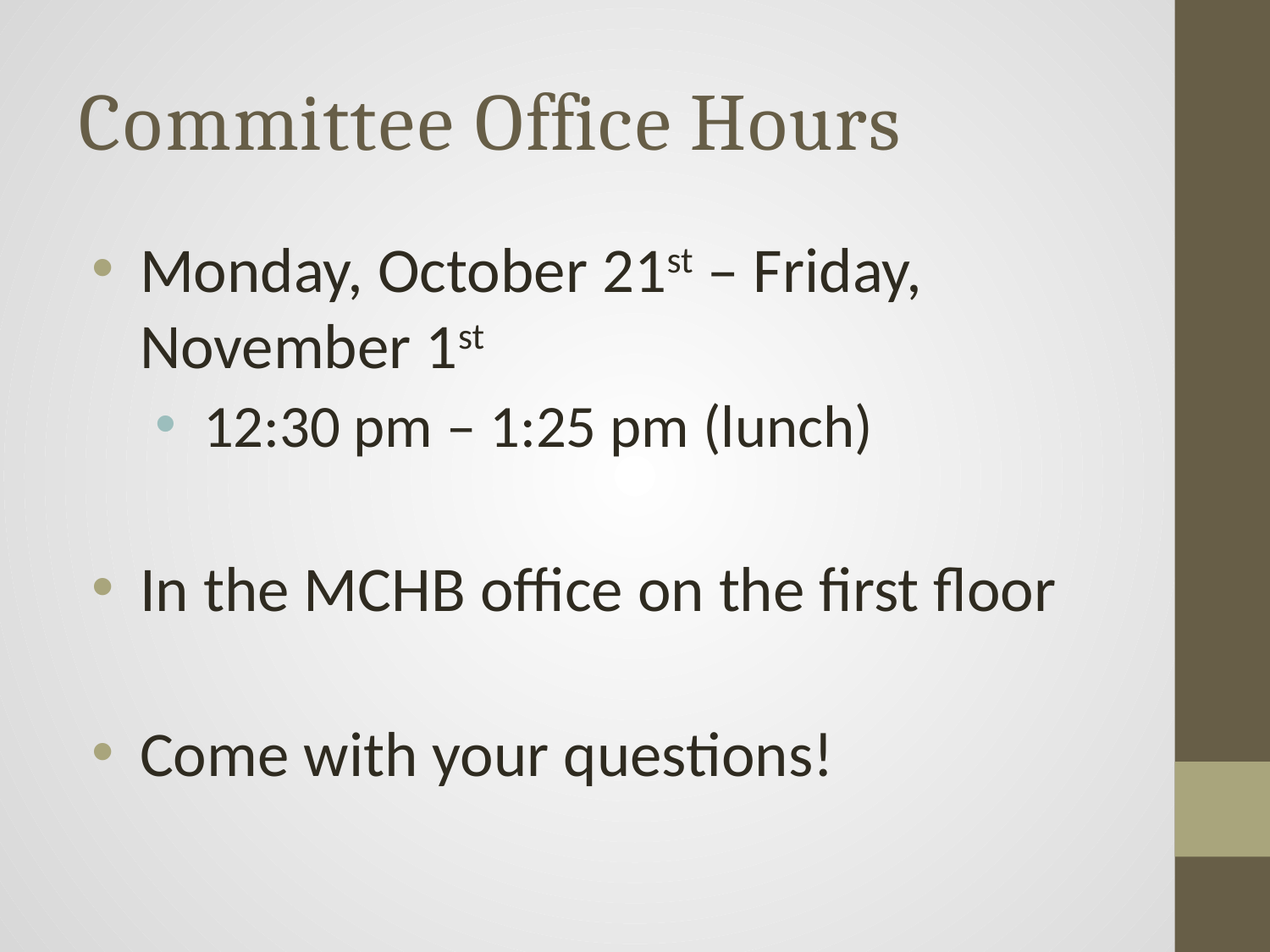

# Committee Office Hours
Monday, October 21st – Friday, November 1st
12:30 pm – 1:25 pm (lunch)

In the MCHB office on the first floor

Come with your questions!